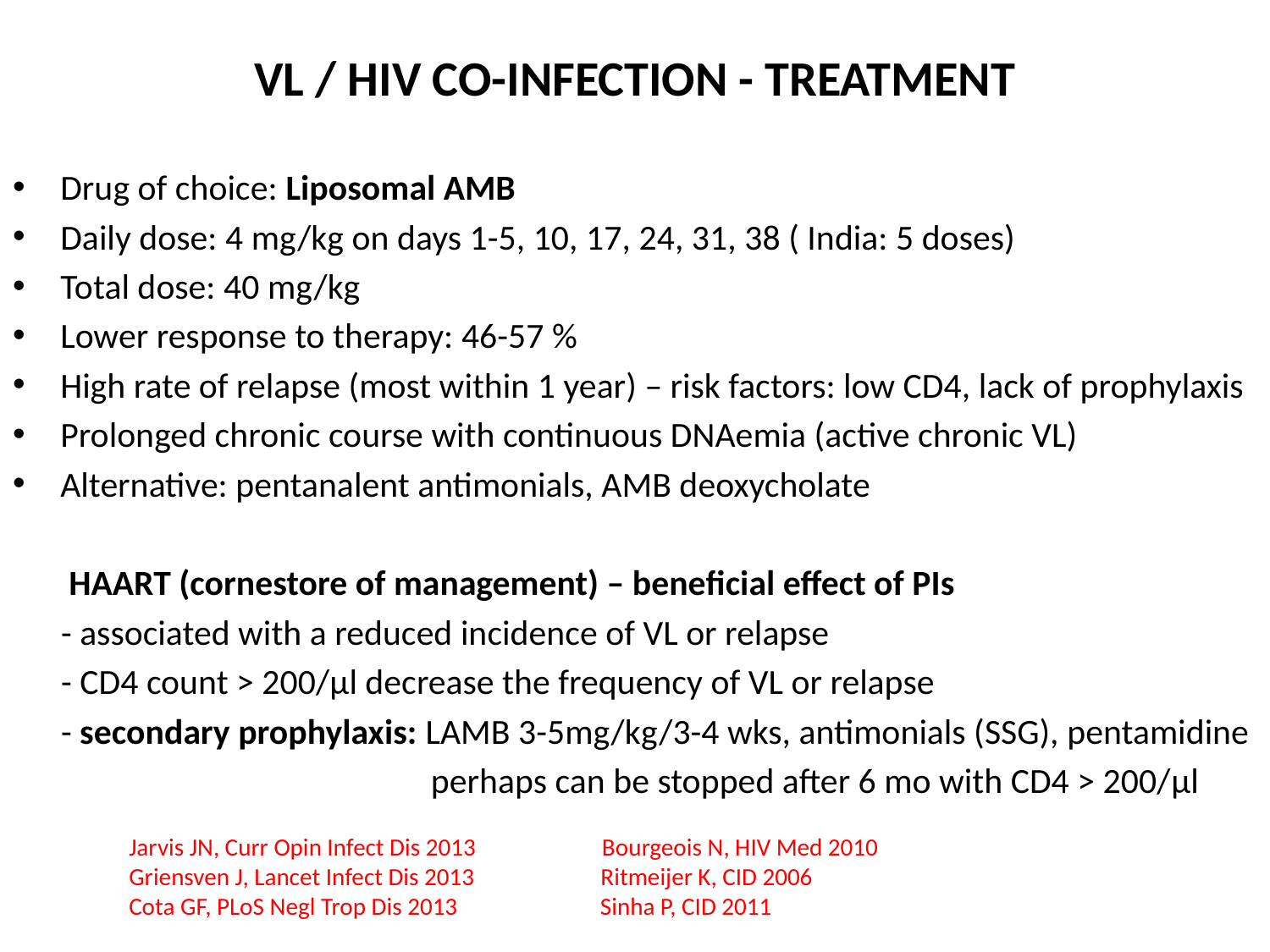

# VL / HIV CO-INFECTION - TREATMENT
Drug of choice: Liposomal AMB
Daily dose: 4 mg/kg on days 1-5, 10, 17, 24, 31, 38 ( India: 5 doses)
Total dose: 40 mg/kg
Lower response to therapy: 46-57 %
High rate of relapse (most within 1 year) – risk factors: low CD4, lack of prophylaxis
Prolonged chronic course with continuous DNAemia (active chronic VL)
Alternative: pentanalent antimonials, AMB deoxycholate

       HAART (cornestore of management) – beneficial effect of PIs
      - associated with a reduced incidence of VL or relapse
      - CD4 count > 200/μl decrease the frequency of VL or relapse
      - secondary prophylaxis: LAMB 3-5mg/kg/3-4 wks, antimonials (SSG), pentamidine
                                                    perhaps can be stopped after 6 mo with CD4 > 200/μl
Jarvis JN, Curr Opin Infect Dis 2013                       Bourgeois N, HIV Med 2010
Griensven J, Lancet Infect Dis 2013                       Ritmeijer K, CID 2006
Cota GF, PLoS Negl Trop Dis 2013                          Sinha P, CID 2011